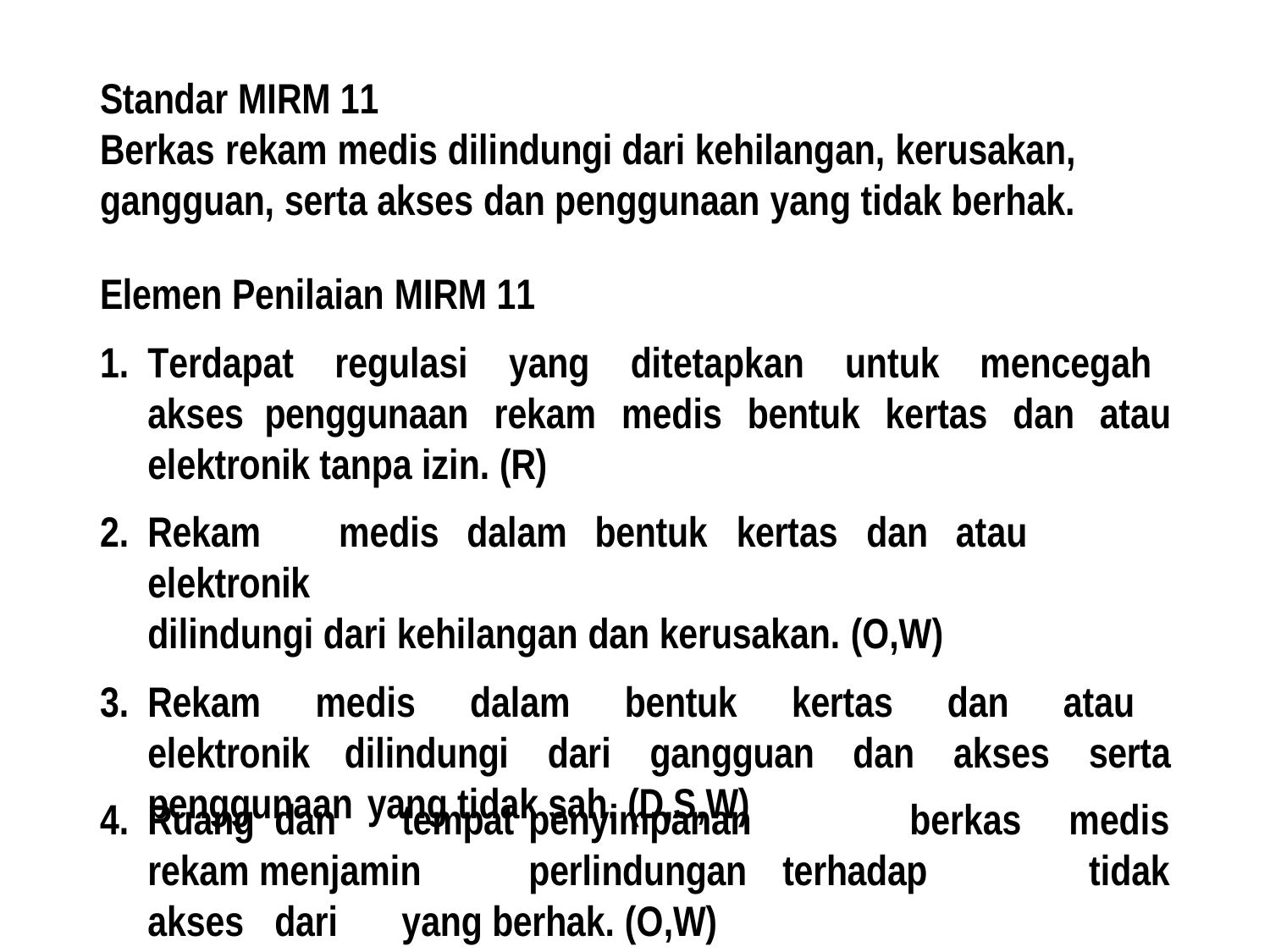

Standar MIRM 11
Berkas rekam medis dilindungi dari kehilangan, kerusakan,
gangguan, serta akses dan penggunaan yang tidak berhak.

Elemen Penilaian MIRM 11
Terdapat  regulasi  yang  ditetapkan  untuk  mencegah  akses penggunaan rekam medis bentuk kertas dan atau elektronik tanpa izin. (R)
Rekam	medis	dalam	bentuk	kertas	dan	atau	elektronik
dilindungi dari kehilangan dan kerusakan. (O,W)
Rekam   medis   dalam   bentuk   kertas   dan   atau   elektronik dilindungi dari gangguan dan akses serta penggunaan yang tidak sah. (D,S,W)
4.	Ruang	dan	tempat	penyimpanan		berkas	rekam menjamin	perlindungan	terhadap	akses	dari	yang berhak. (O,W)
medis tidak